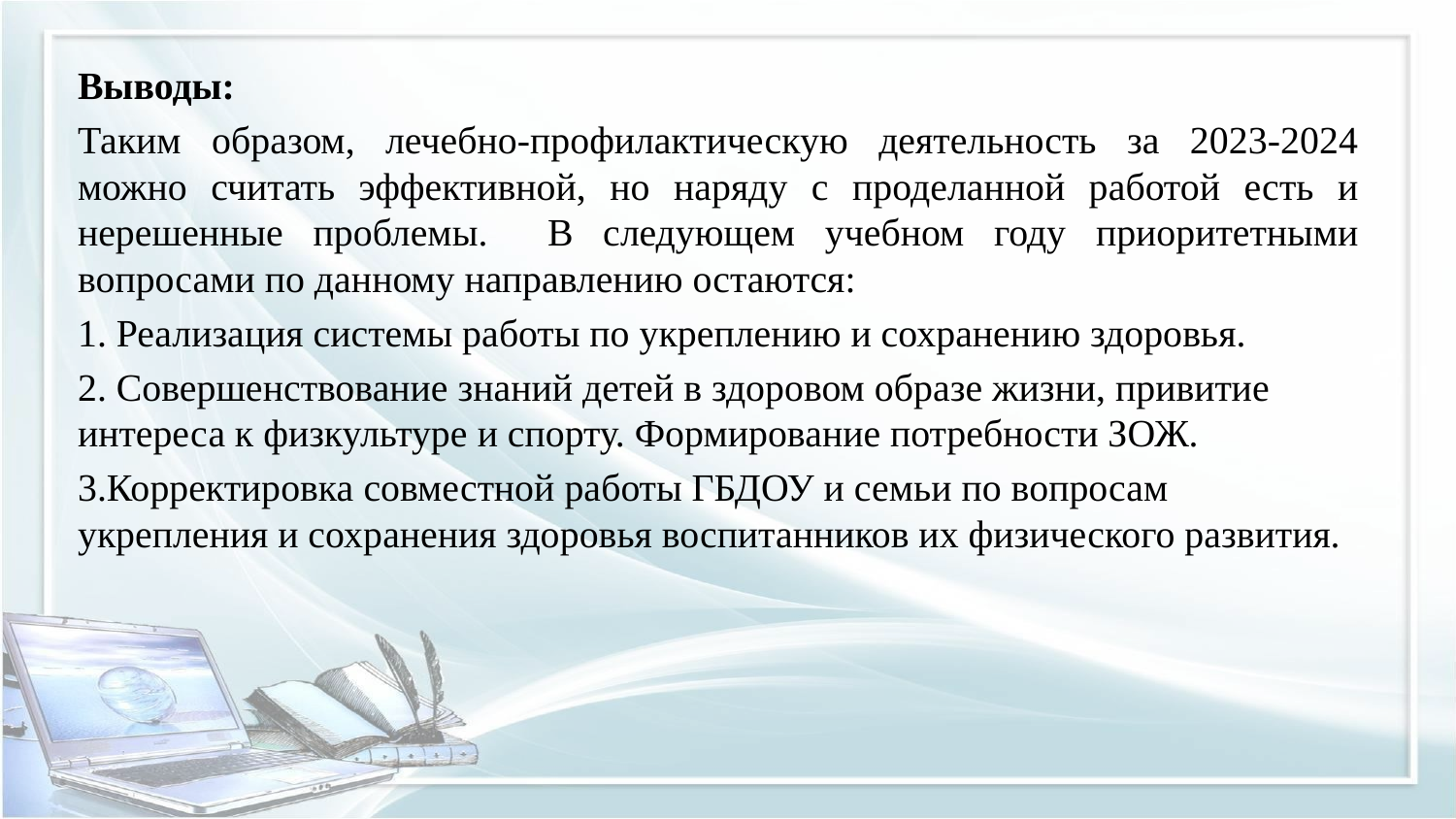

Выводы:
Таким образом, лечебно-профилактическую деятельность за 2023-2024 можно считать эффективной, но наряду с проделанной работой есть и нерешенные проблемы.  В следующем учебном году приоритетными вопросами по данному направлению остаются:
1. Реализация системы работы по укреплению и сохранению здоровья.
2. Совершенствование знаний детей в здоровом образе жизни, привитие интереса к физкультуре и спорту. Формирование потребности ЗОЖ.
3.Корректировка совместной работы ГБДОУ и семьи по вопросам укрепления и сохранения здоровья воспитанников их физического развития.